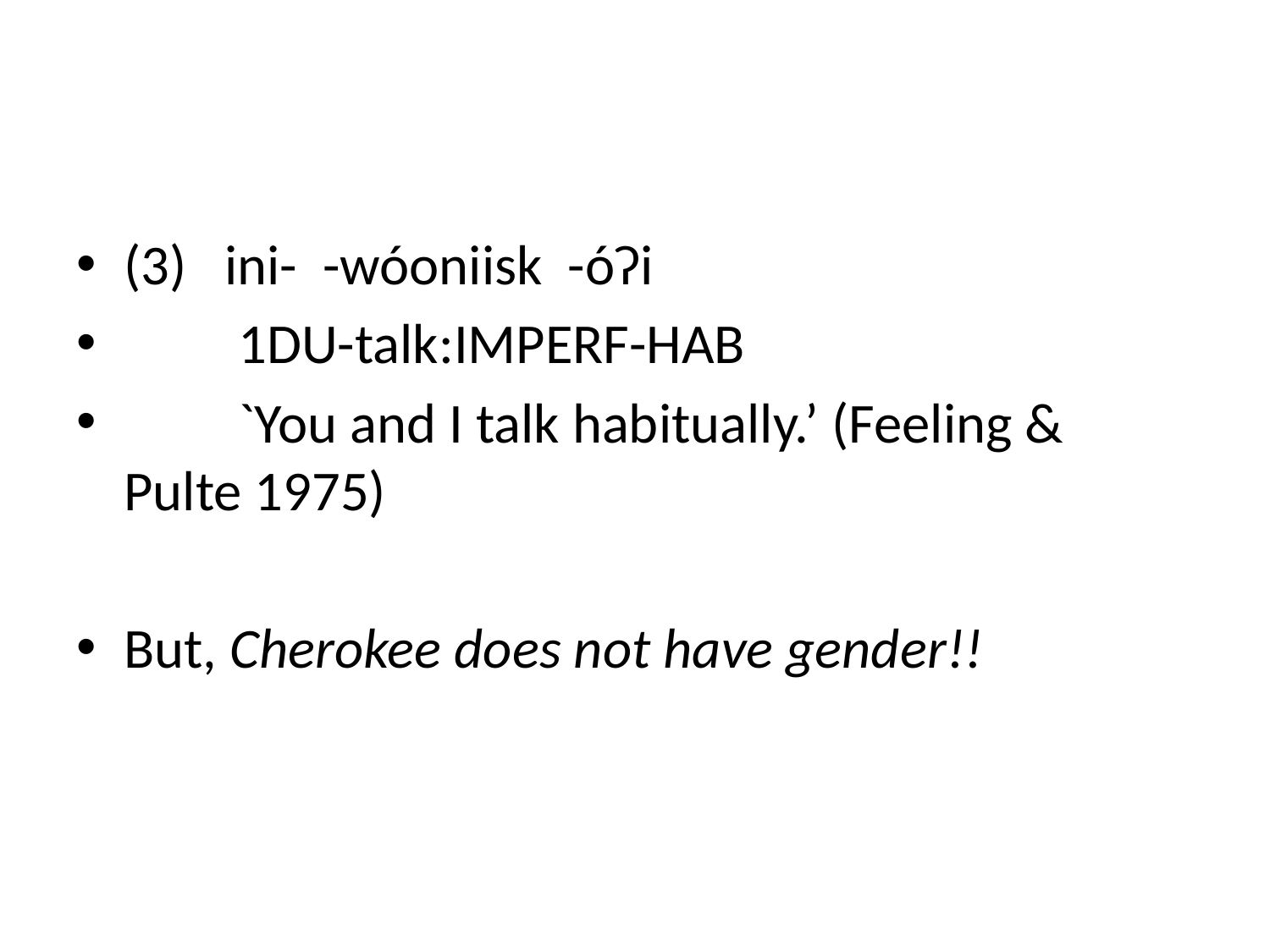

#
(3)   ini-  -wóoniisk  -óʔi
         1du-talk:imperf-hab
         `You and I talk habitually.’ (Feeling & Pulte 1975)

But, Cherokee does not have gender!!